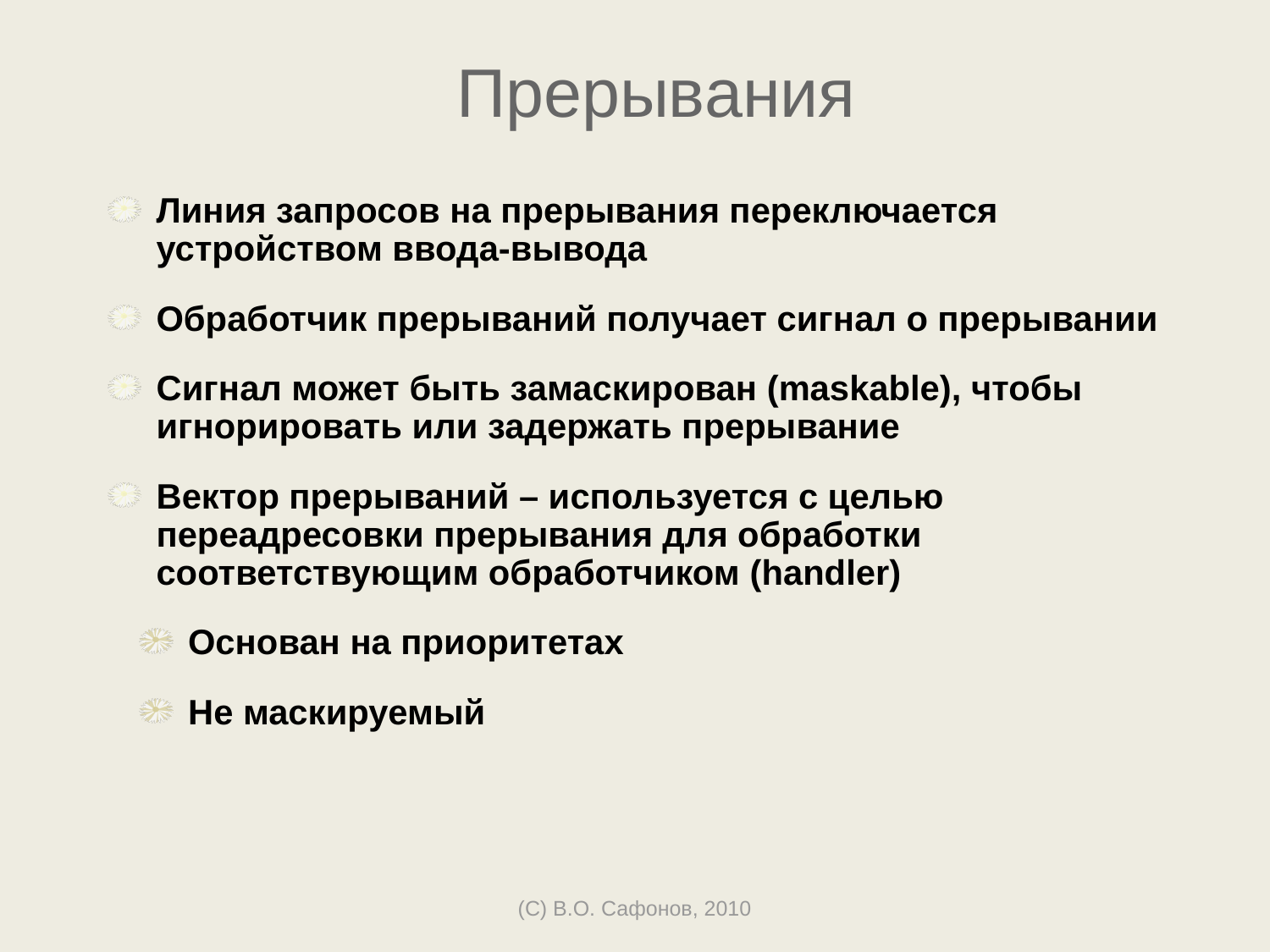

# Прерывания
Линия запросов на прерывания переключается устройством ввода-вывода
Обработчик прерываний получает сигнал о прерывании
Сигнал может быть замаскирован (maskable), чтобы игнорировать или задержать прерывание
Вектор прерываний – используется с целью переадресовки прерывания для обработки соответствующим обработчиком (handler)
Основан на приоритетах
Не маскируемый
(C) В.О. Сафонов, 2010